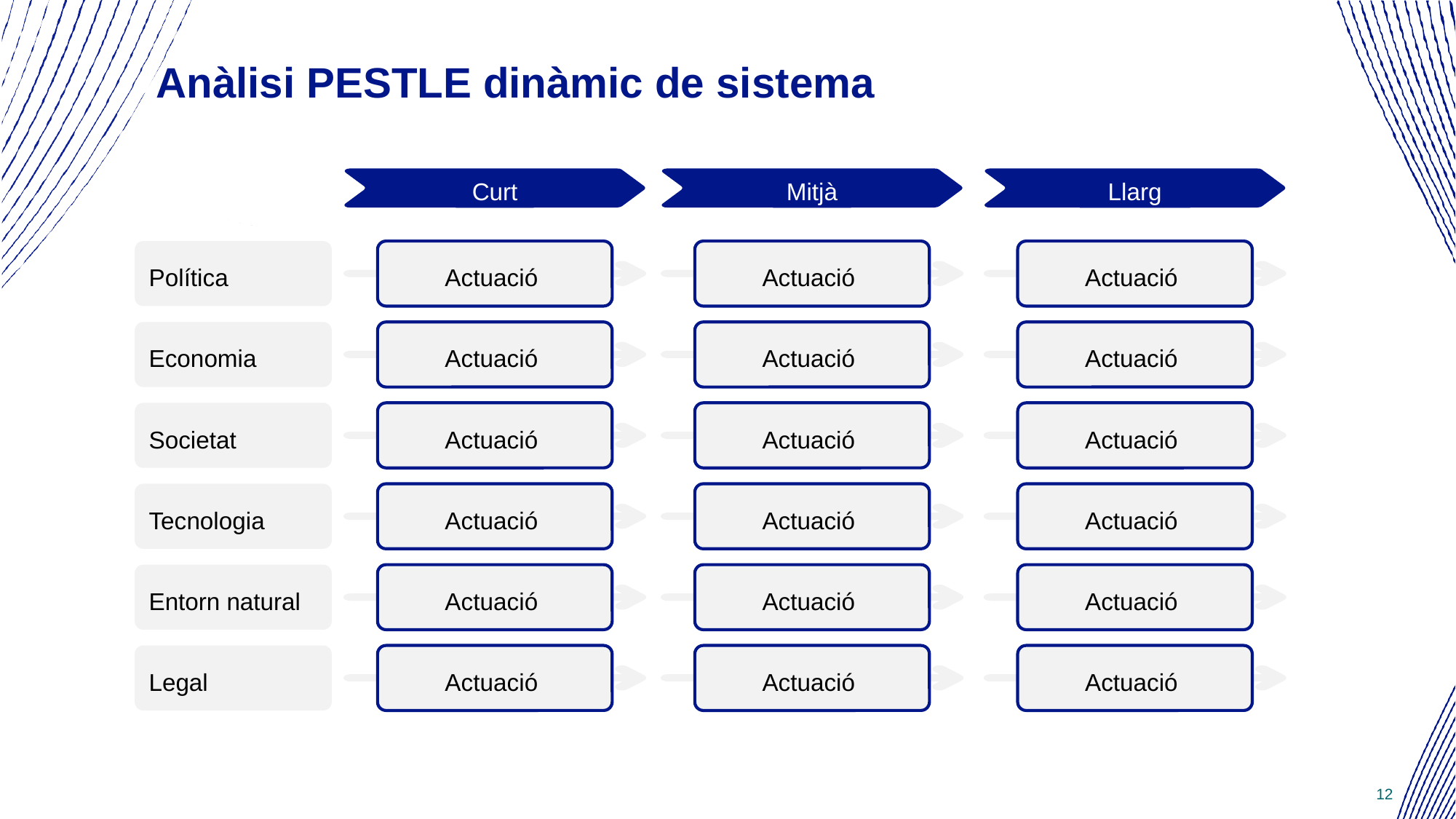

# Anàlisi PESTLE dinàmic de sistema

Curt
Mitjà
Llarg

Política
Actuació
Actuació
Actuació

Economia
Actuació
Actuació
Actuació

Societat
Actuació
Actuació
Actuació

Tecnologia
Actuació
Actuació
Actuació

Entorn natural
Actuació
Actuació
Actuació

Legal
Actuació
Actuació
Actuació